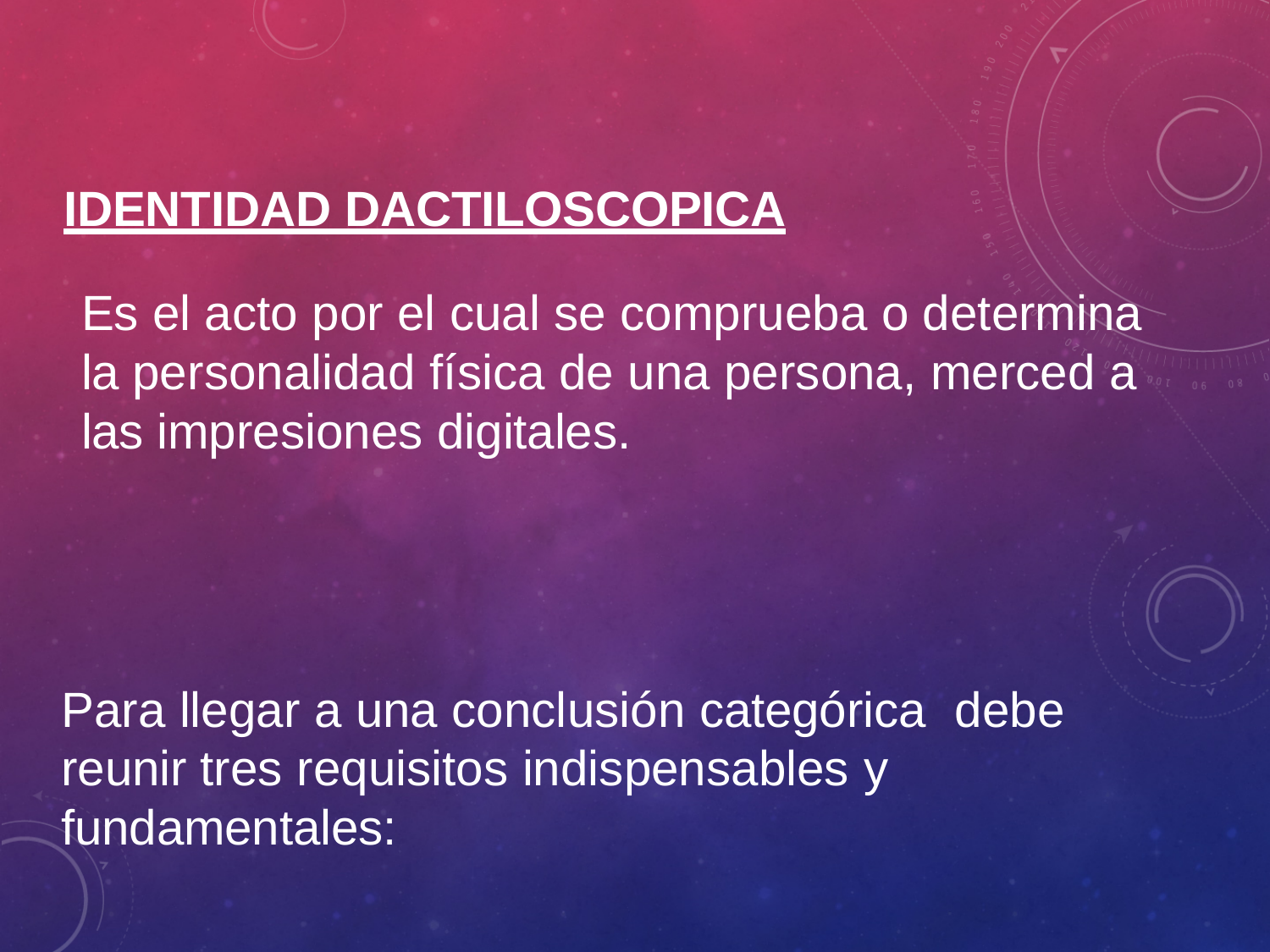

# IDENTIDAD DACTILOSCOPICA
Es el acto por el cual se comprueba o determina la personalidad física de una persona, merced a las impresiones digitales.
Para llegar a una conclusión categórica	debe reunir tres requisitos indispensables y fundamentales: